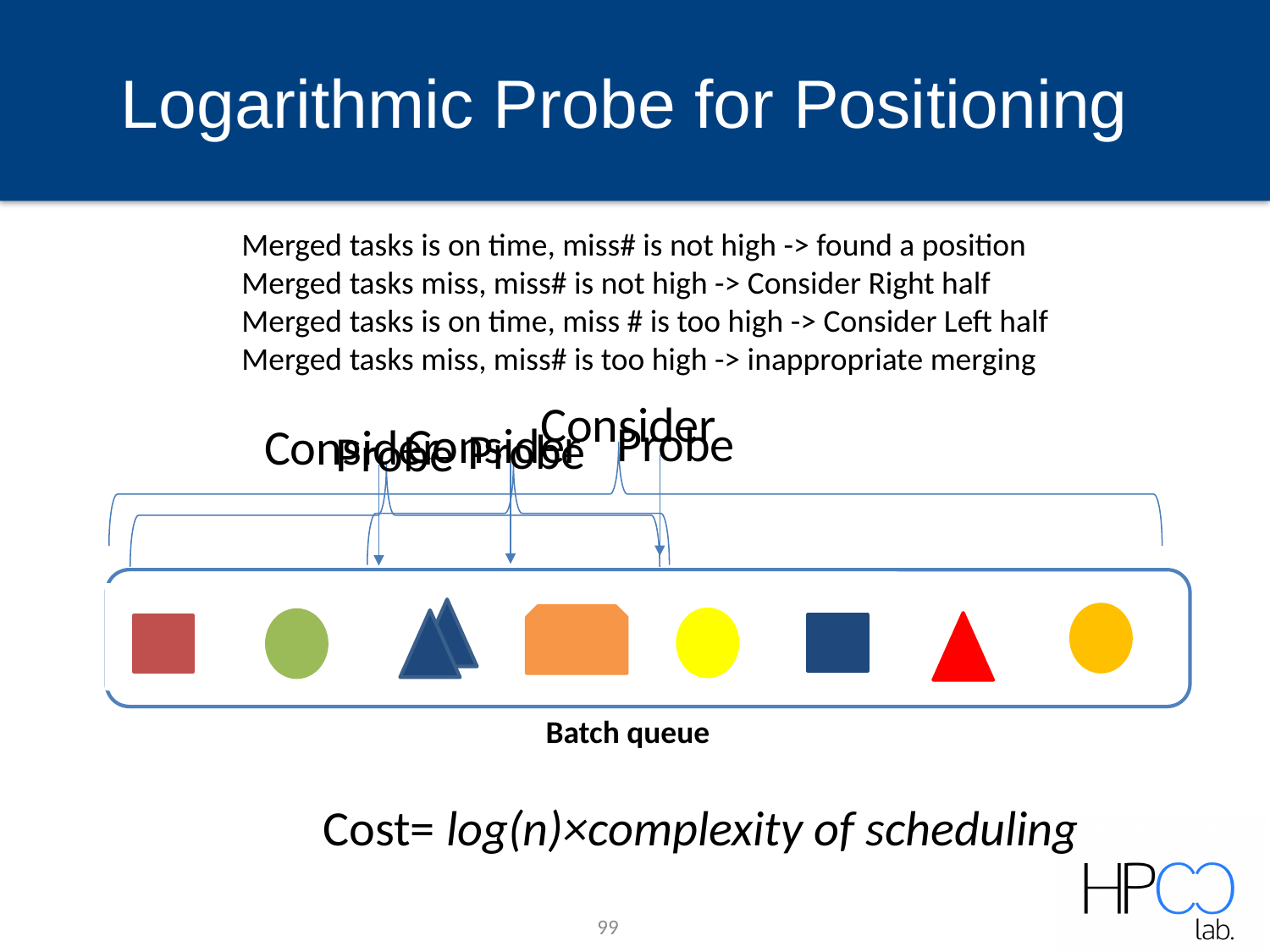

# Logarithmic Probe for Positioning
Merged tasks is on time, miss# is not high -> found a position
Merged tasks miss, miss# is not high -> Consider Right half
Merged tasks is on time, miss # is too high -> Consider Left half
Merged tasks miss, miss# is too high -> inappropriate merging

Consider
Probe

Consider

Consider
Probe
Probe

Batch queue
Cost= log(n)×complexity of scheduling
99